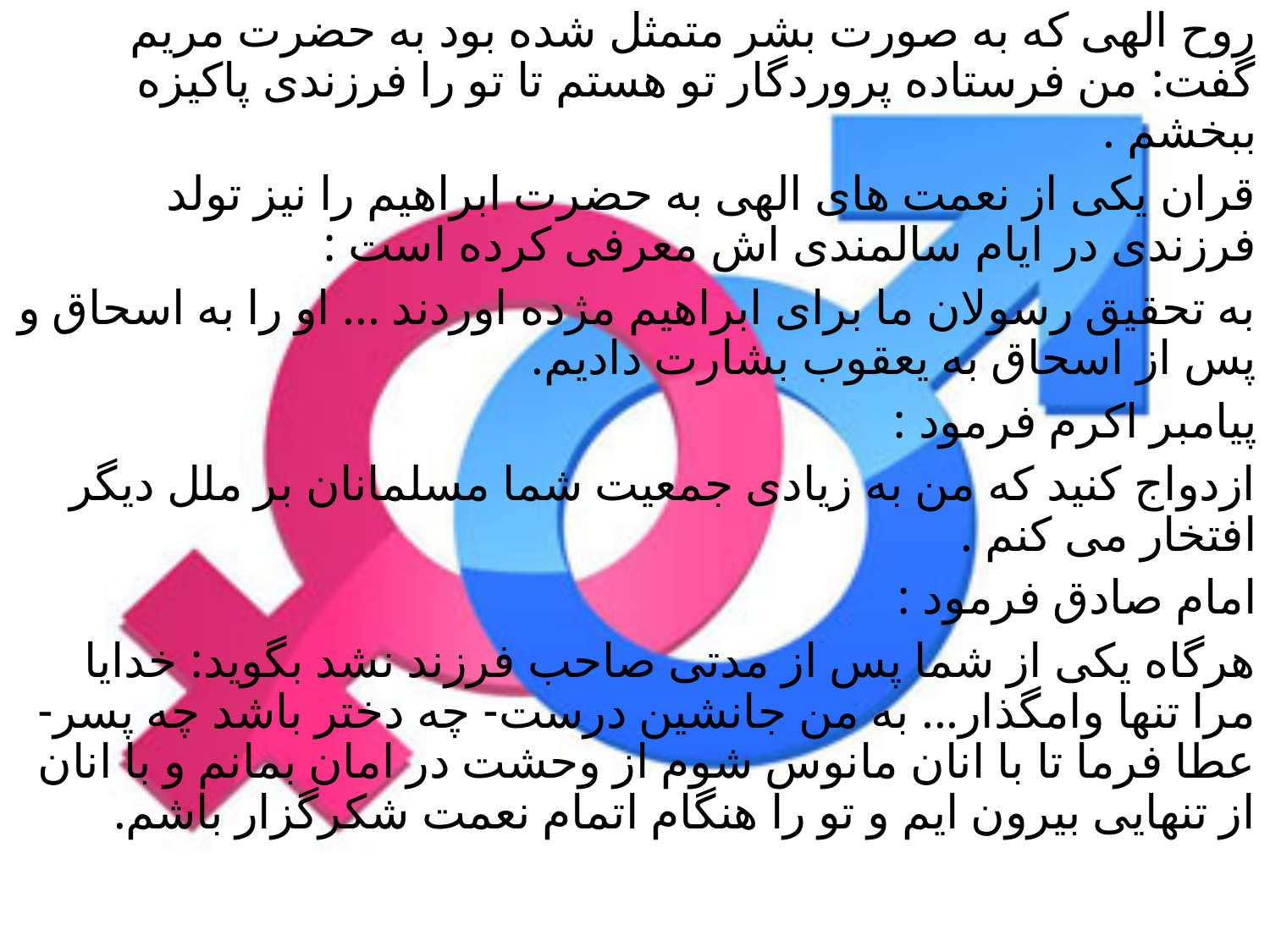

روح الهی که به صورت بشر متمثل شده بود به حضرت مریم گفت: من فرستاده پروردگار تو هستم تا تو را فرزندی پاکیزه ببخشم .
قران یکی از نعمت های الهی به حضرت ابراهیم را نیز تولد فرزندی در ایام سالمندی اش معرفی کرده است :
به تحقیق رسولان ما برای ابراهیم مژده اوردند ... او را به اسحاق و پس از اسحاق به یعقوب بشارت دادیم.
پیامبر اکرم فرمود :
ازدواج کنید که من به زیادی جمعیت شما مسلمانان بر ملل دیگر افتخار می کنم .
امام صادق فرمود :
هرگاه یکی از شما پس از مدتی صاحب فرزند نشد بگوید: خدایا مرا تنها وامگذار... به من جانشین درست- چه دختر باشد چه پسر- عطا فرما تا با انان مانوس شوم از وحشت در امان بمانم و با انان از تنهایی بیرون ایم و تو را هنگام اتمام نعمت شکرگزار باشم.